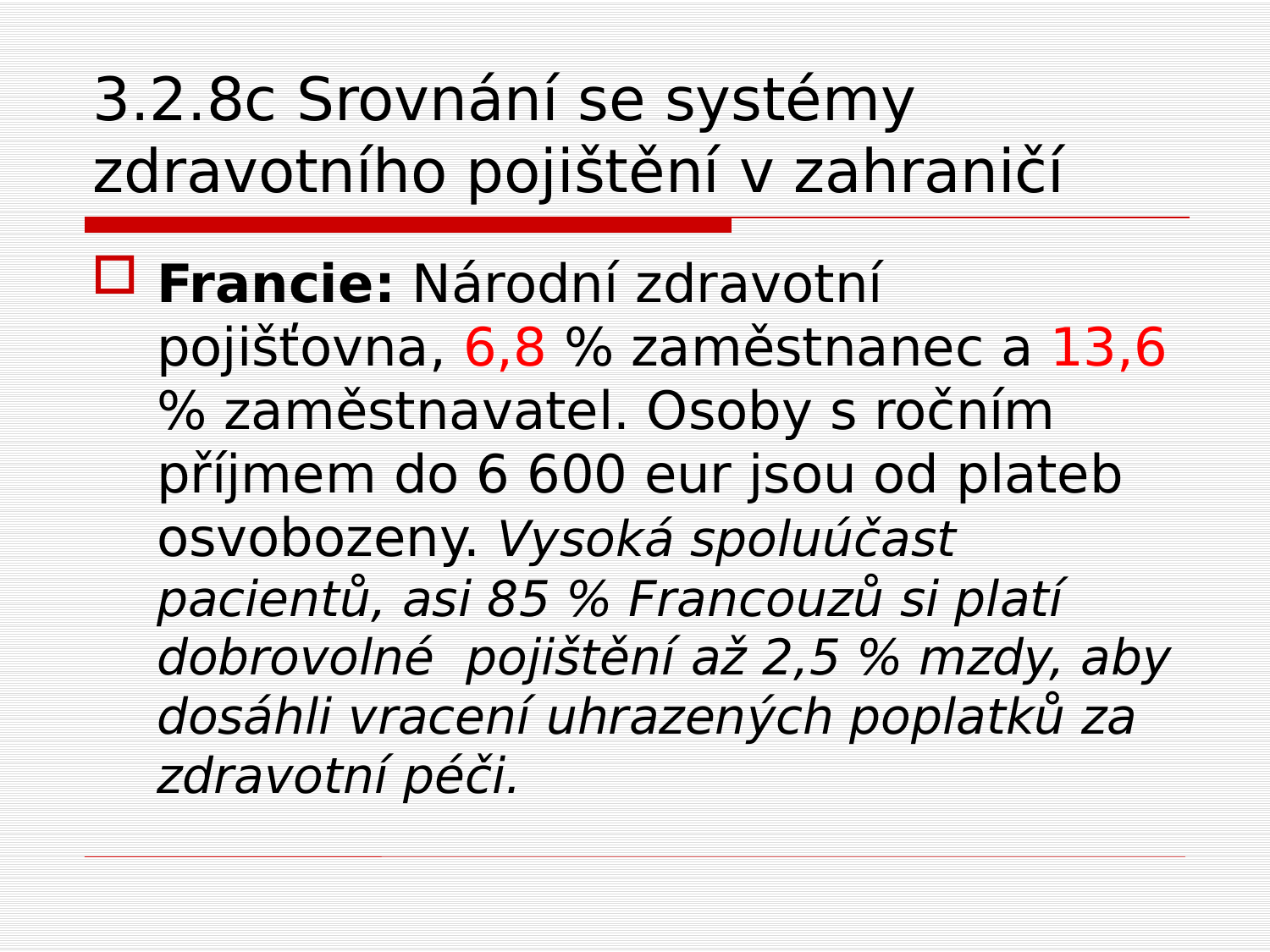

# 3.2.8c Srovnání se systémy zdravotního pojištění v zahraničí
Francie: Národní zdravotní pojišťovna, 6,8 % zaměstnanec a 13,6 % zaměstnavatel. Osoby s ročním příjmem do 6 600 eur jsou od plateb osvobozeny. Vysoká spoluúčast pacientů, asi 85 % Francouzů si platí dobrovolné  pojištění až 2,5 % mzdy, aby dosáhli vracení uhrazených poplatků za zdravotní péči.